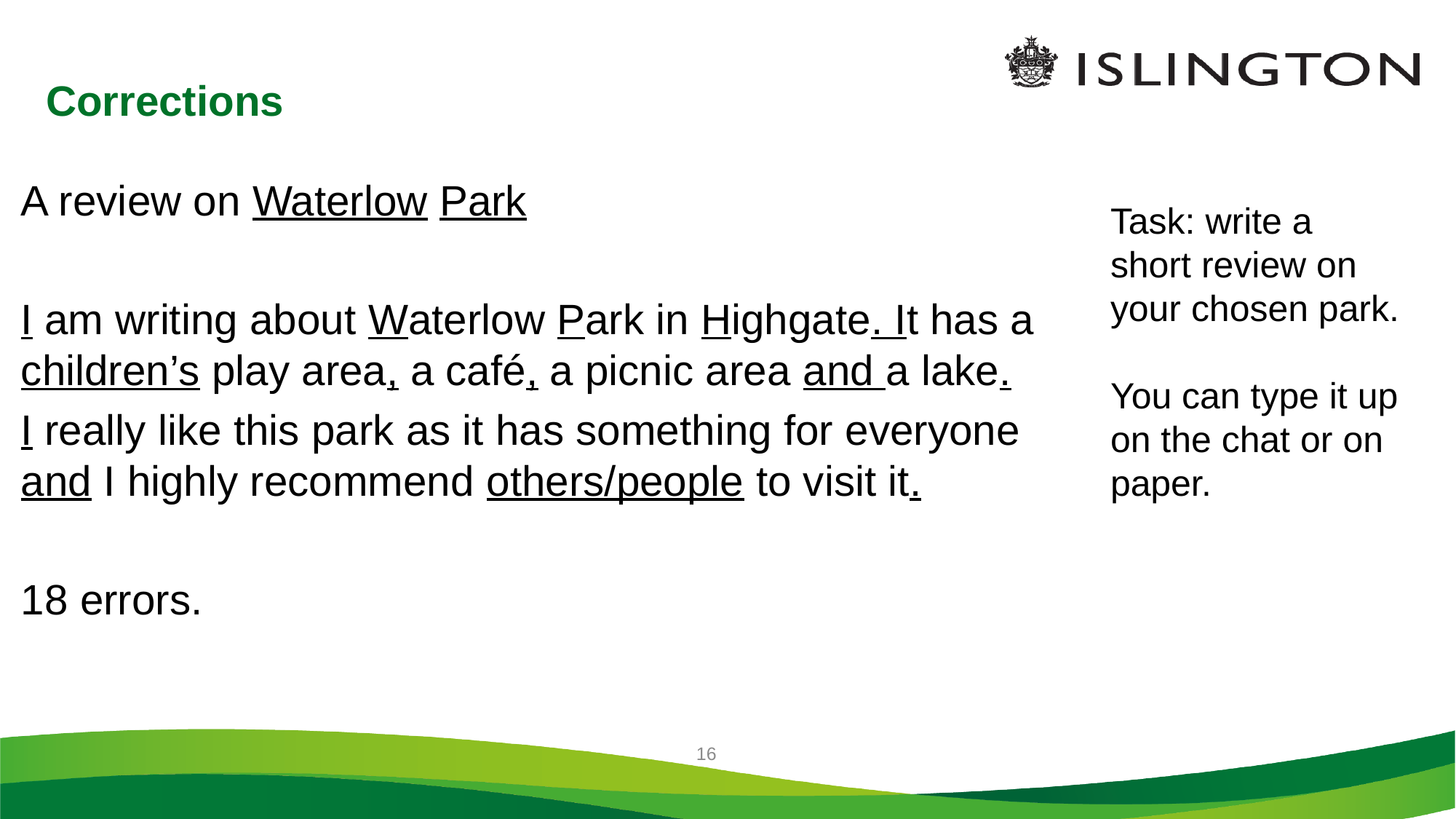

# Corrections
A review on Waterlow Park

I am writing about Waterlow Park in Highgate. It has a children’s play area, a café, a picnic area and a lake.
I really like this park as it has something for everyone and I highly recommend others/people to visit it.

18 errors.
Task: write a short review on your chosen park.

You can type it up on the chat or on paper.

16